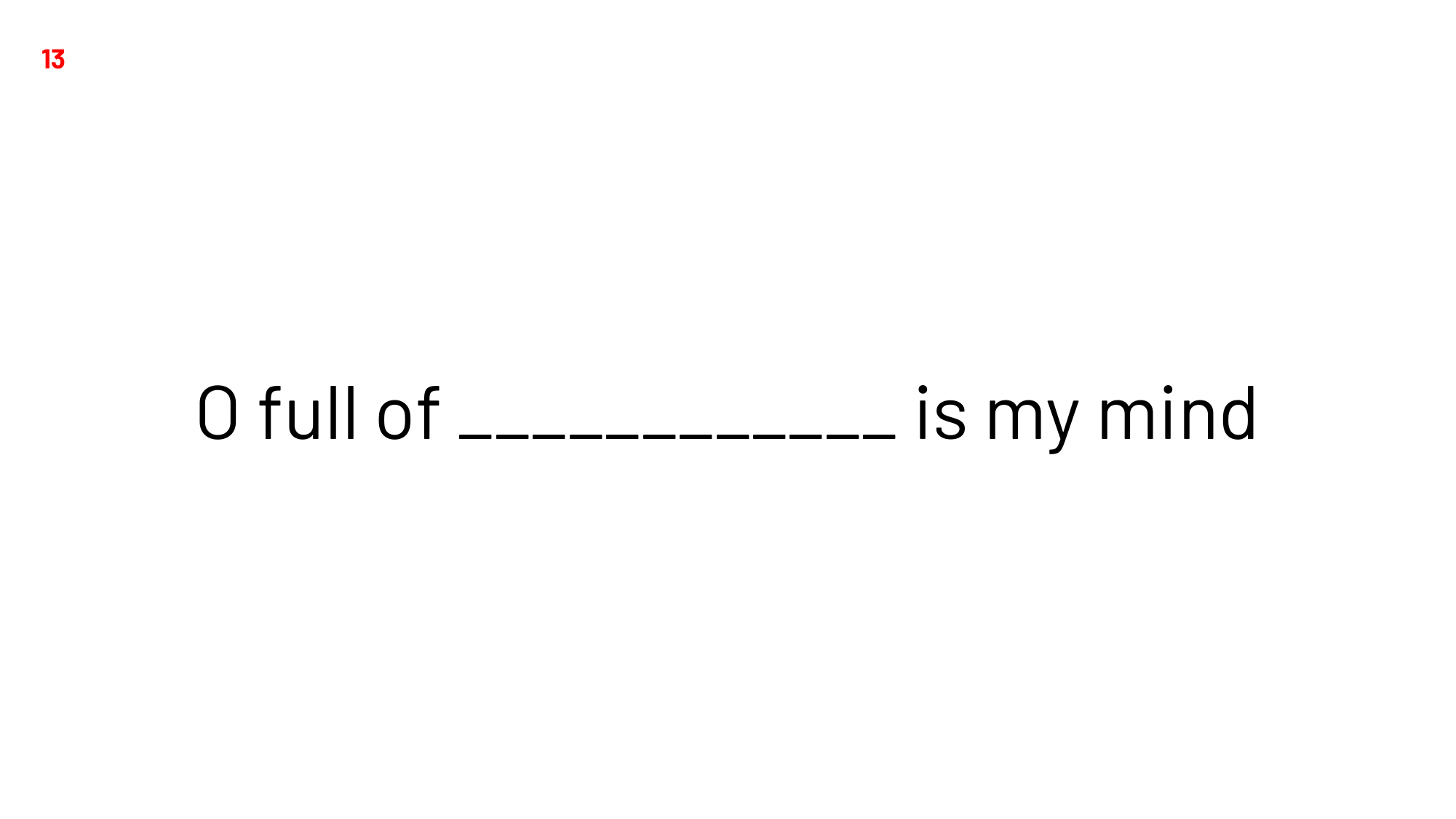

13
O full of ____________ is my mind